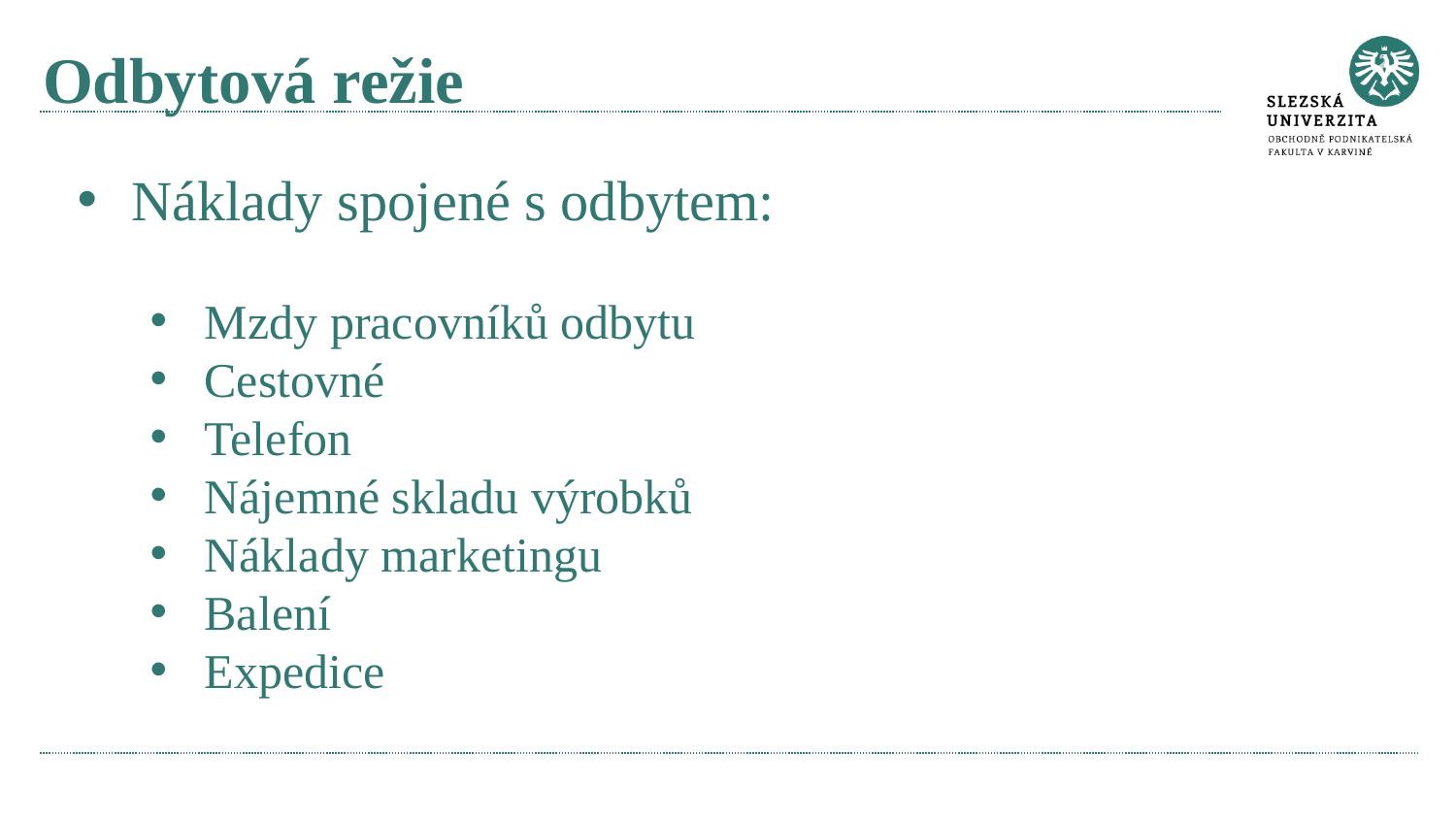

# Odbytová režie

Náklady spojené s odbytem:

Mzdy pracovníků odbytu
Cestovné
Telefon
Nájemné skladu výrobků
Náklady marketingu
Balení
Expedice